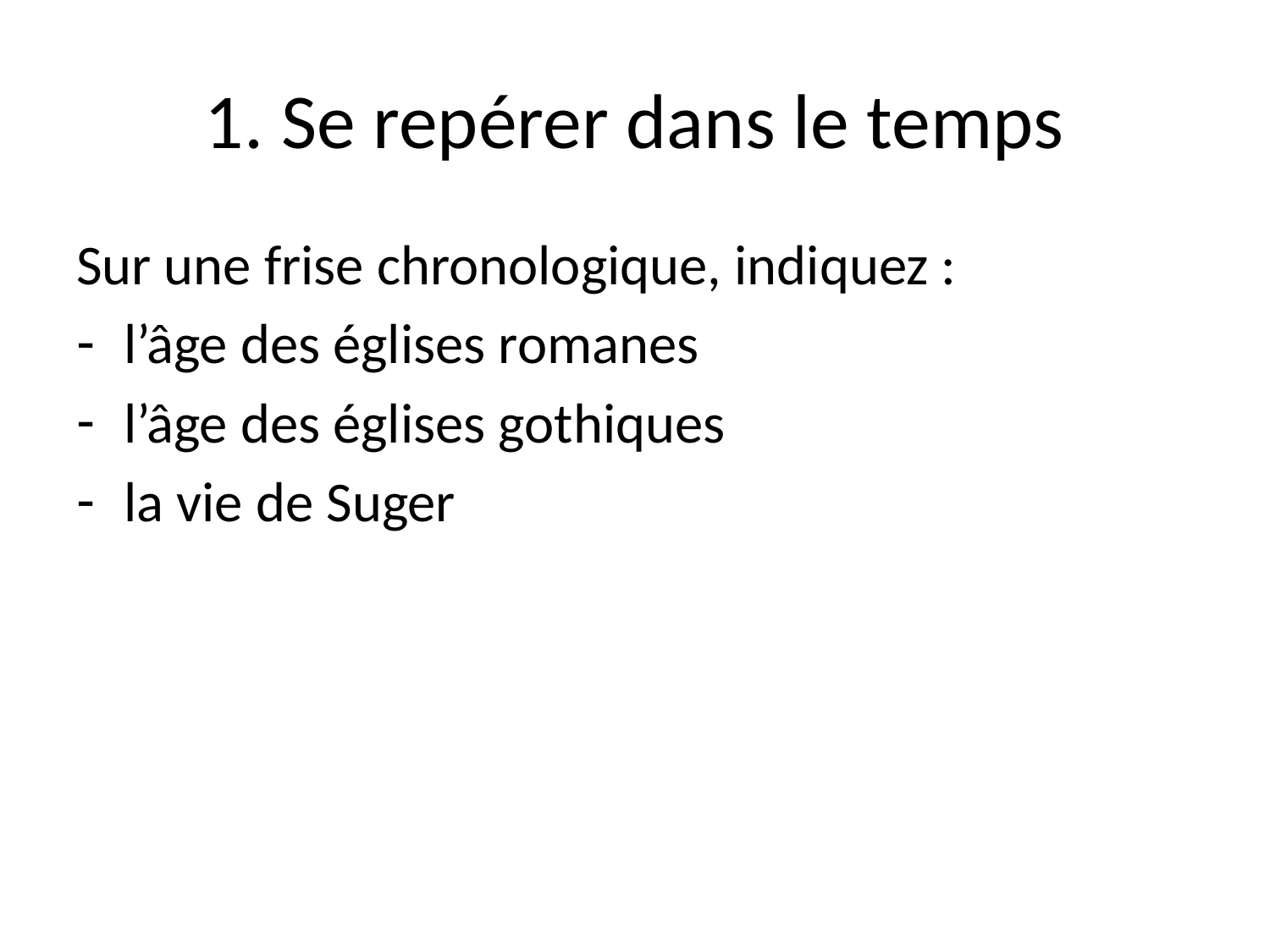

# 1. Se repérer dans le temps
Sur une frise chronologique, indiquez :
l’âge des églises romanes
l’âge des églises gothiques
la vie de Suger